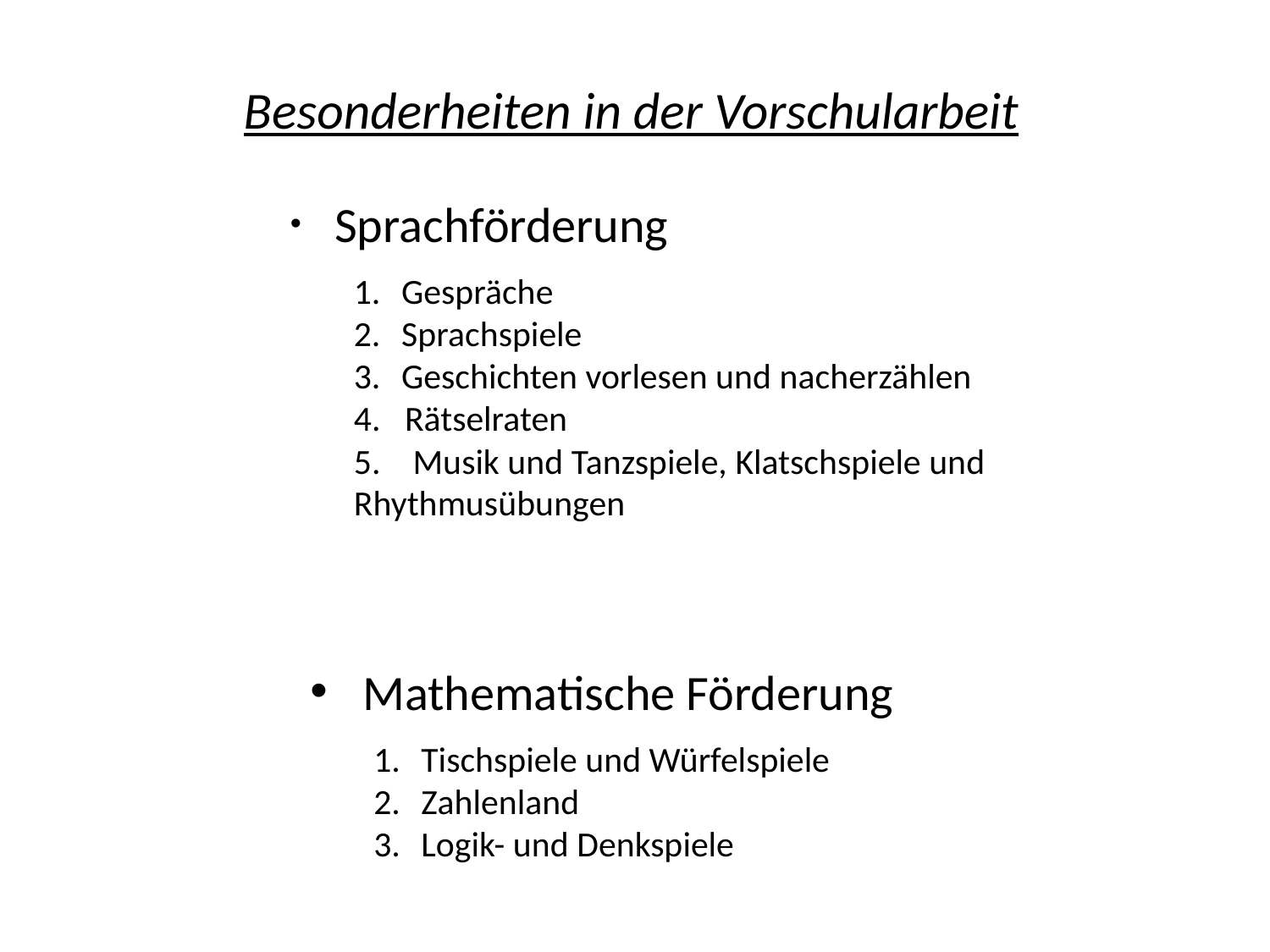

# Besonderheiten in der Vorschularbeit

  Sprachförderung

Gespräche
Sprachspiele
Geschichten vorlesen und nacherzählen
4.   Rätselraten
5.    Musik und Tanzspiele, Klatschspiele und Rhythmusübungen
  Mathematische Förderung

Tischspiele und Würfelspiele
Zahlenland
Logik- und Denkspiele